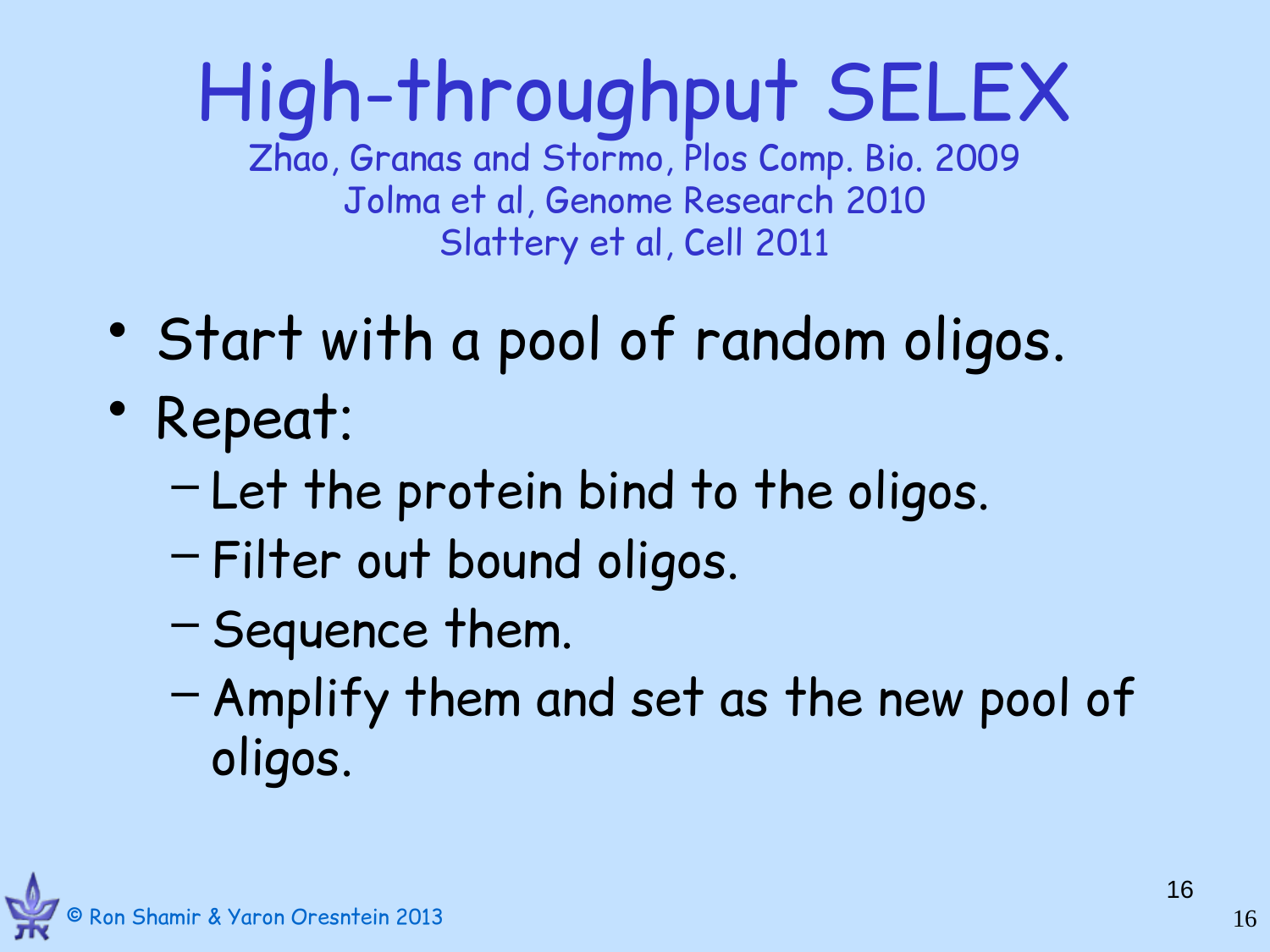

High-throughput SELEX
Zhao, Granas and Stormo, Plos Comp. Bio. 2009
Jolma et al, Genome Research 2010
Slattery et al, Cell 2011
Start with a pool of random oligos.
Repeat:
Let the protein bind to the oligos.
Filter out bound oligos.
Sequence them.
Amplify them and set as the new pool of oligos.
16

16